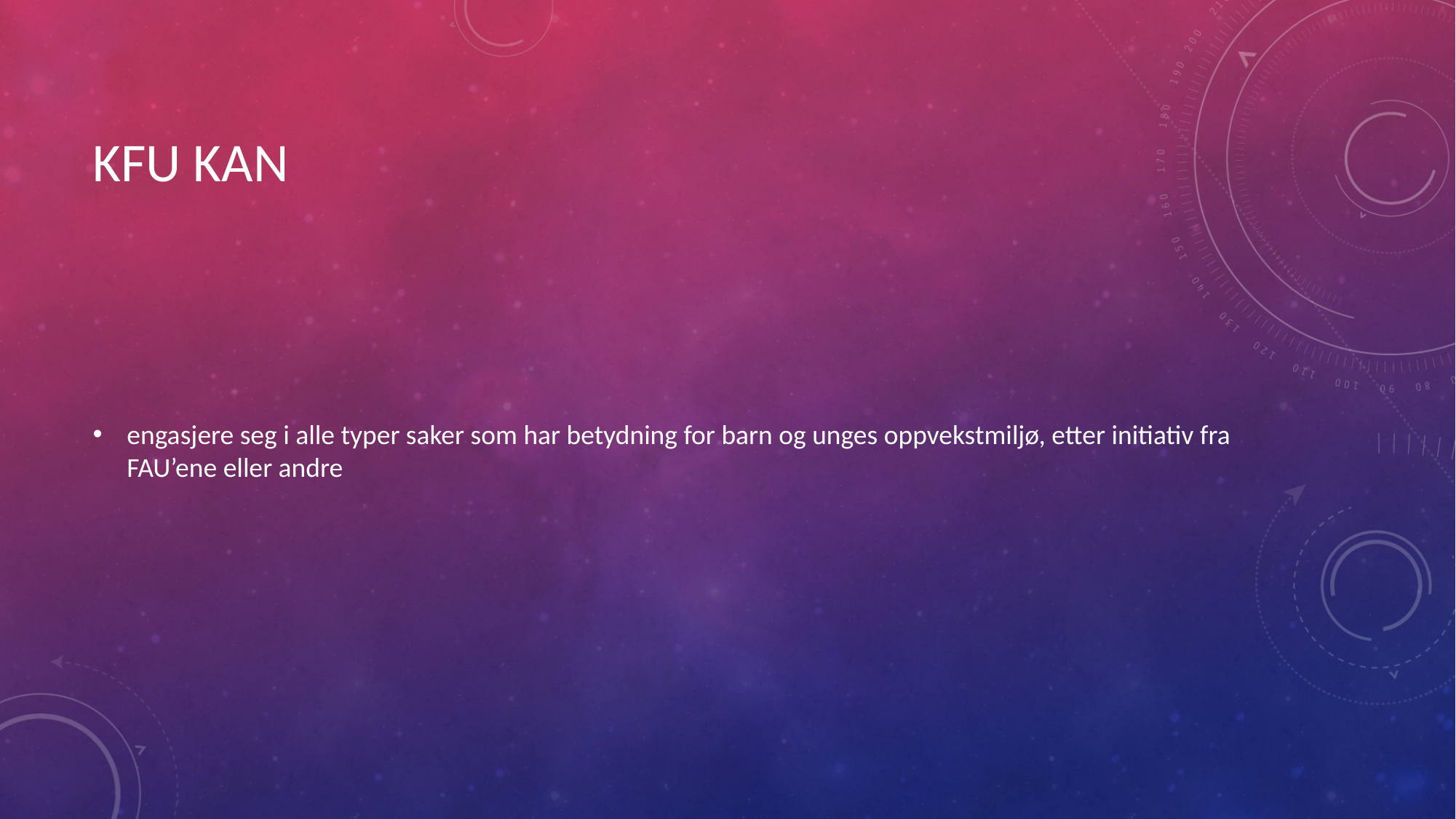

# KFU KAN
engasjere seg i alle typer saker som har betydning for barn og unges oppvekstmiljø, etter initiativ fra FAU’ene eller andre